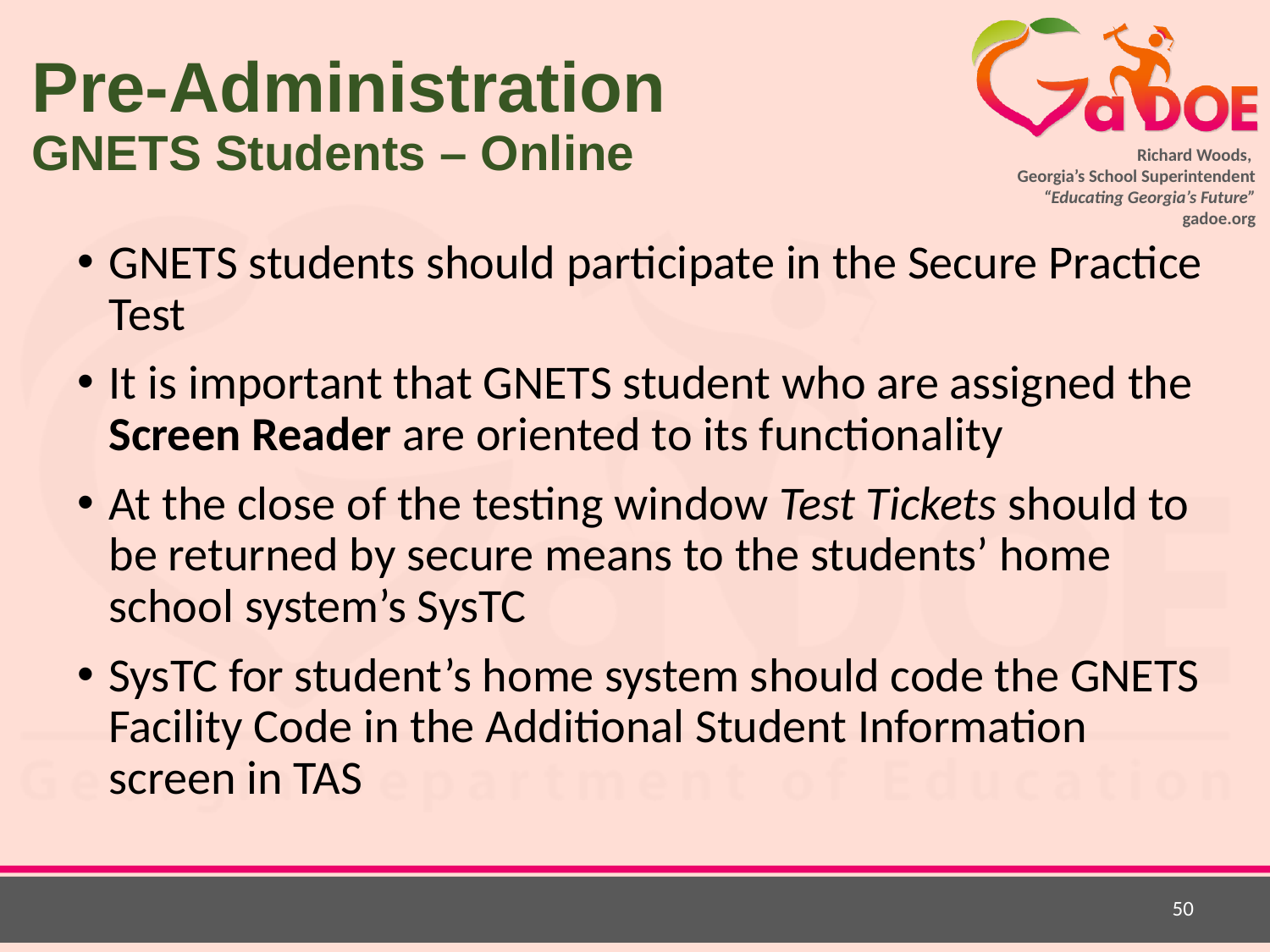

# Pre-Administration GNETS Students – Online
GNETS students should participate in the Secure Practice Test
It is important that GNETS student who are assigned the Screen Reader are oriented to its functionality
At the close of the testing window Test Tickets should to be returned by secure means to the students’ home school system’s SysTC
SysTC for student’s home system should code the GNETS Facility Code in the Additional Student Information screen in TAS

50